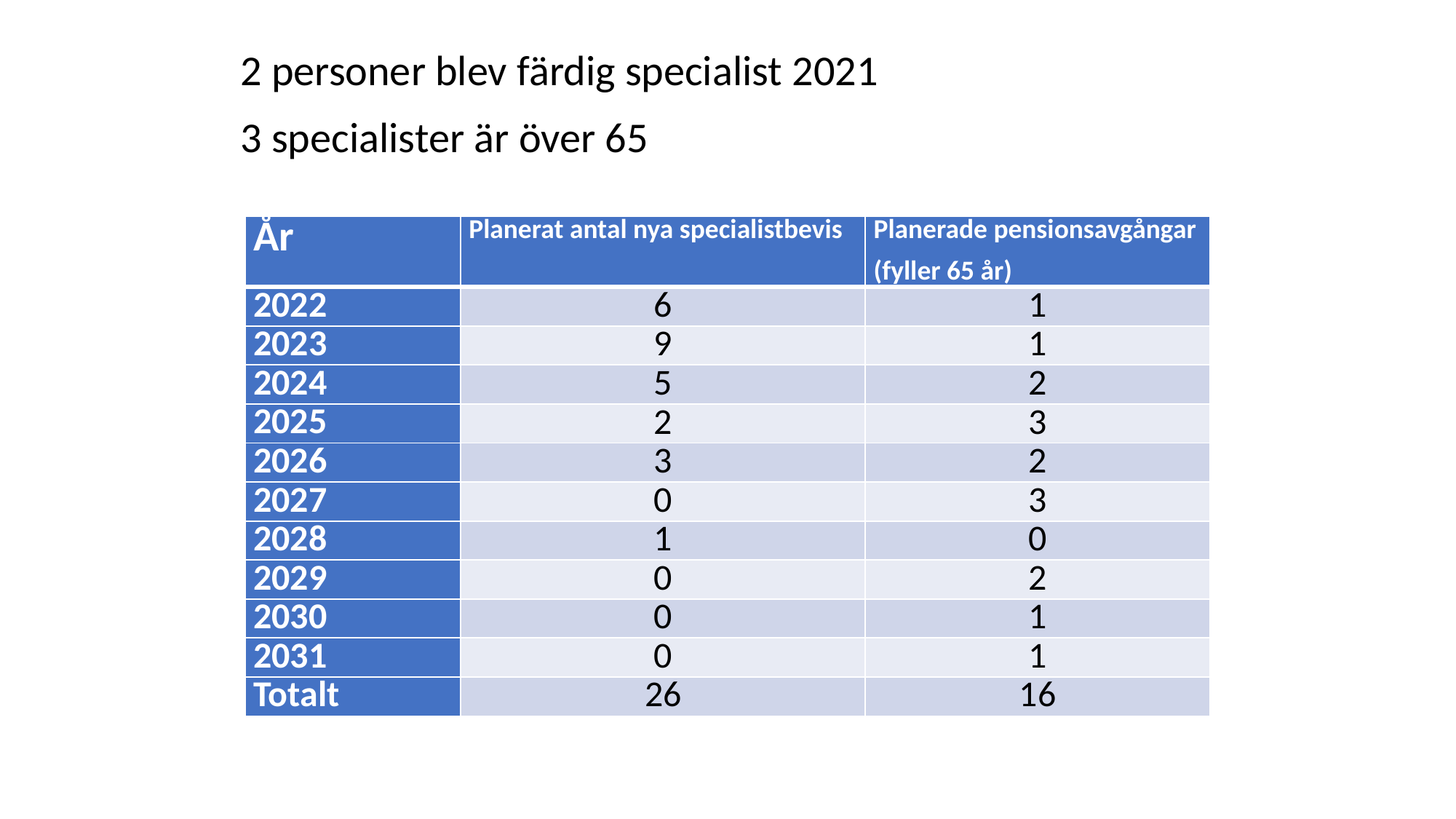

2 personer blev färdig specialist 2021
3 specialister är över 65
| År | Planerat antal nya specialistbevis | Planerade pensionsavgångar (fyller 65 år) |
| --- | --- | --- |
| 2022 | 6 | 1 |
| 2023 | 9 | 1 |
| 2024 | 5 | 2 |
| 2025 | 2 | 3 |
| 2026 | 3 | 2 |
| 2027 | 0 | 3 |
| 2028 | 1 | 0 |
| 2029 | 0 | 2 |
| 2030 | 0 | 1 |
| 2031 | 0 | 1 |
| Totalt | 26 | 16 |